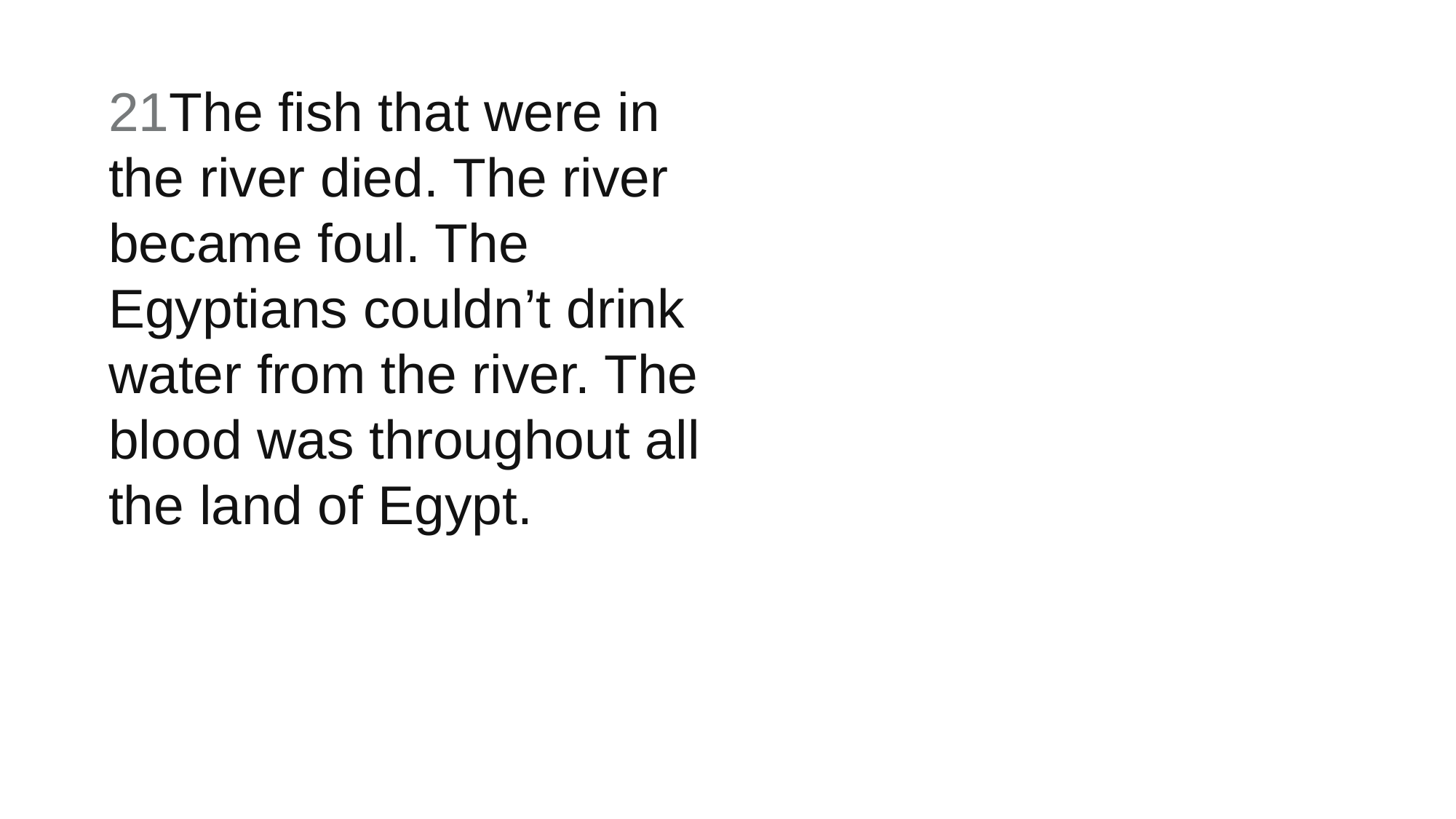

21The fish that were in the river died. The river became foul. The Egyptians couldn’t drink water from the river. The blood was throughout all the land of Egypt.